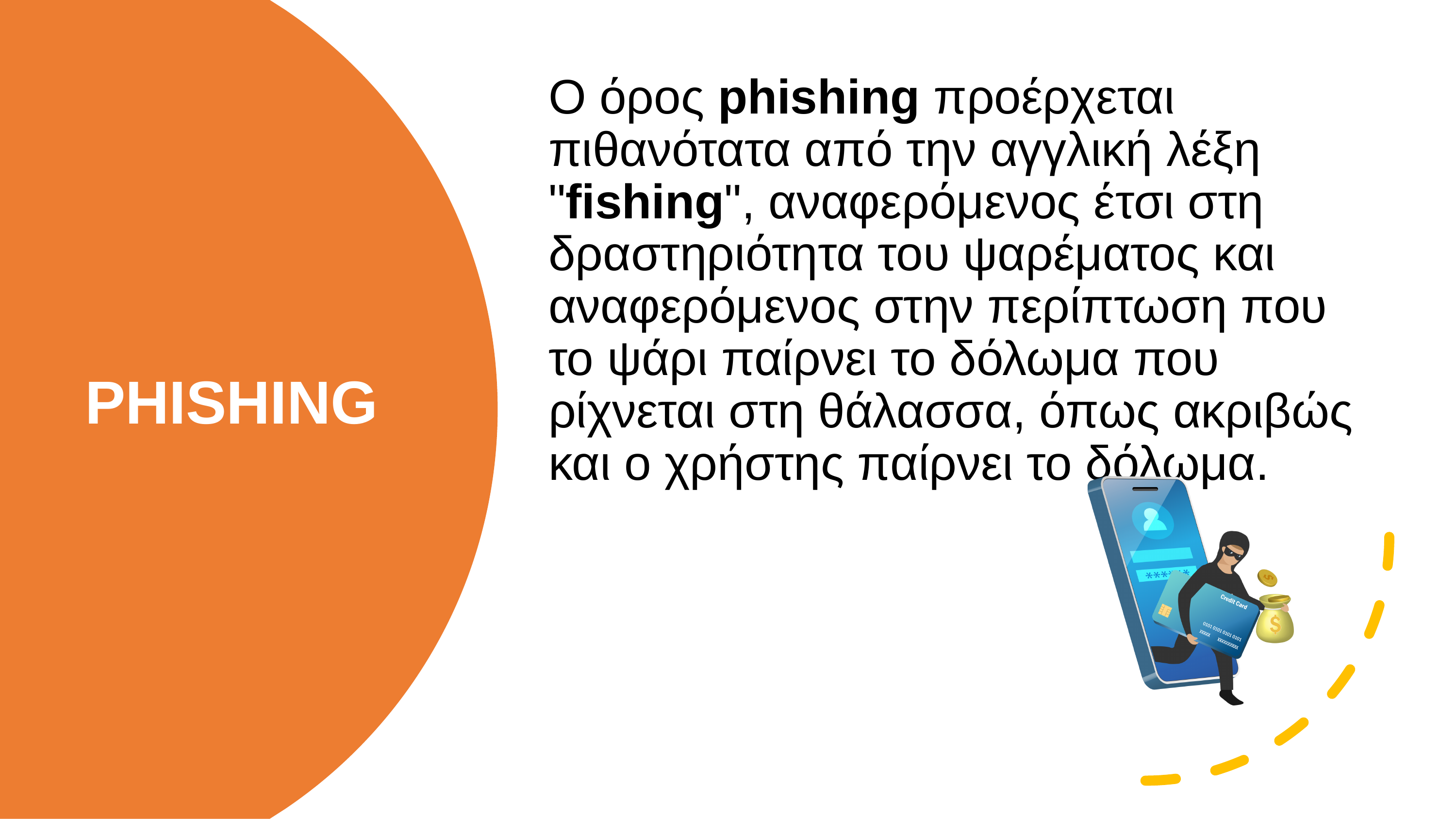

Ο όρος phishing προέρχεται πιθανότατα από την αγγλική λέξη "fishing", αναφερόμενος έτσι στη δραστηριότητα του ψαρέματος και αναφερόμενος στην περίπτωση που το ψάρι παίρνει το δόλωμα που ρίχνεται στη θάλασσα, όπως ακριβώς και ο χρήστης παίρνει το δόλωμα.

# PHISHING